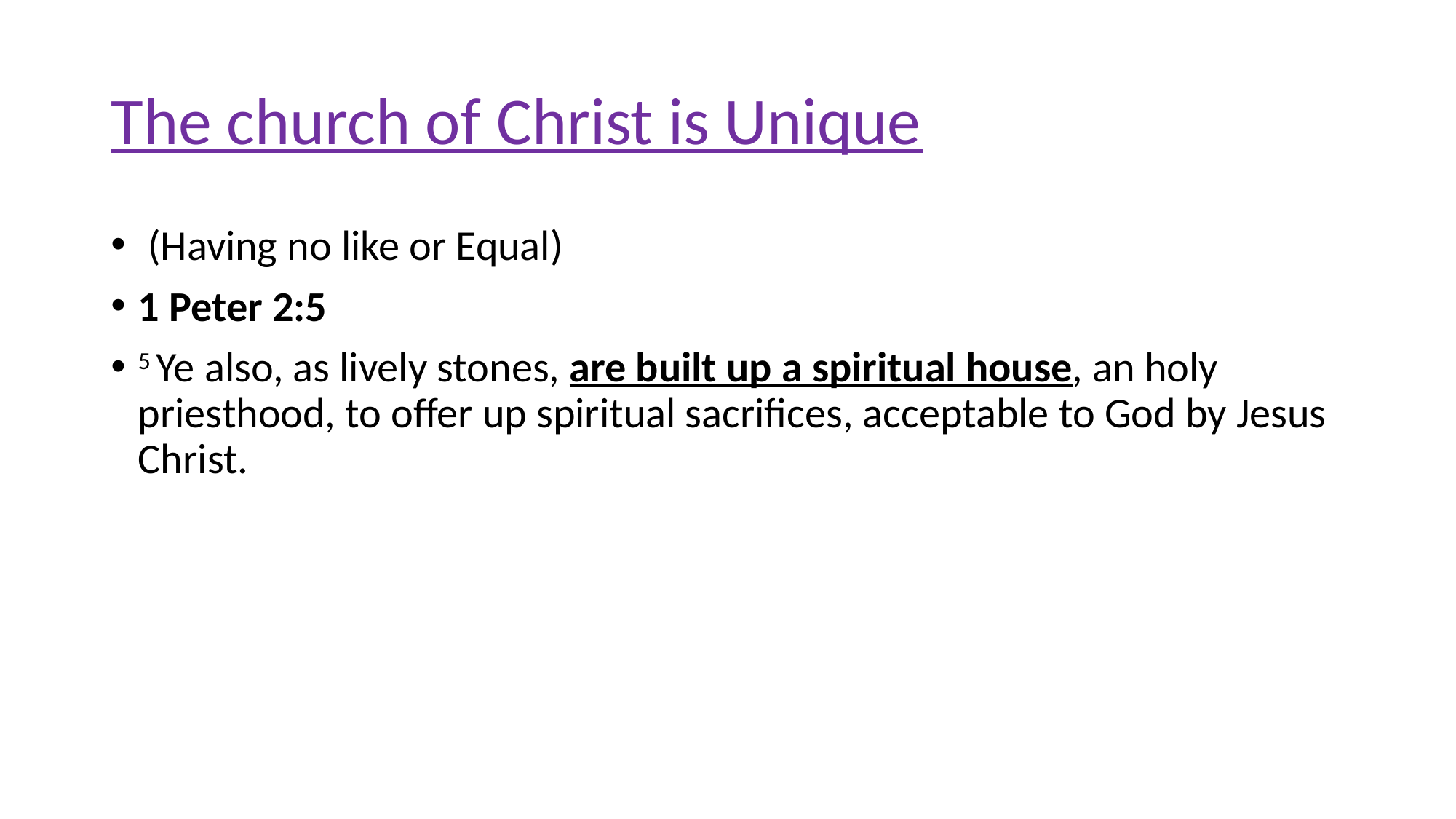

# The church of Christ is Unique
 (Having no like or Equal)
1 Peter 2:5
5 Ye also, as lively stones, are built up a spiritual house, an holy priesthood, to offer up spiritual sacrifices, acceptable to God by Jesus Christ.